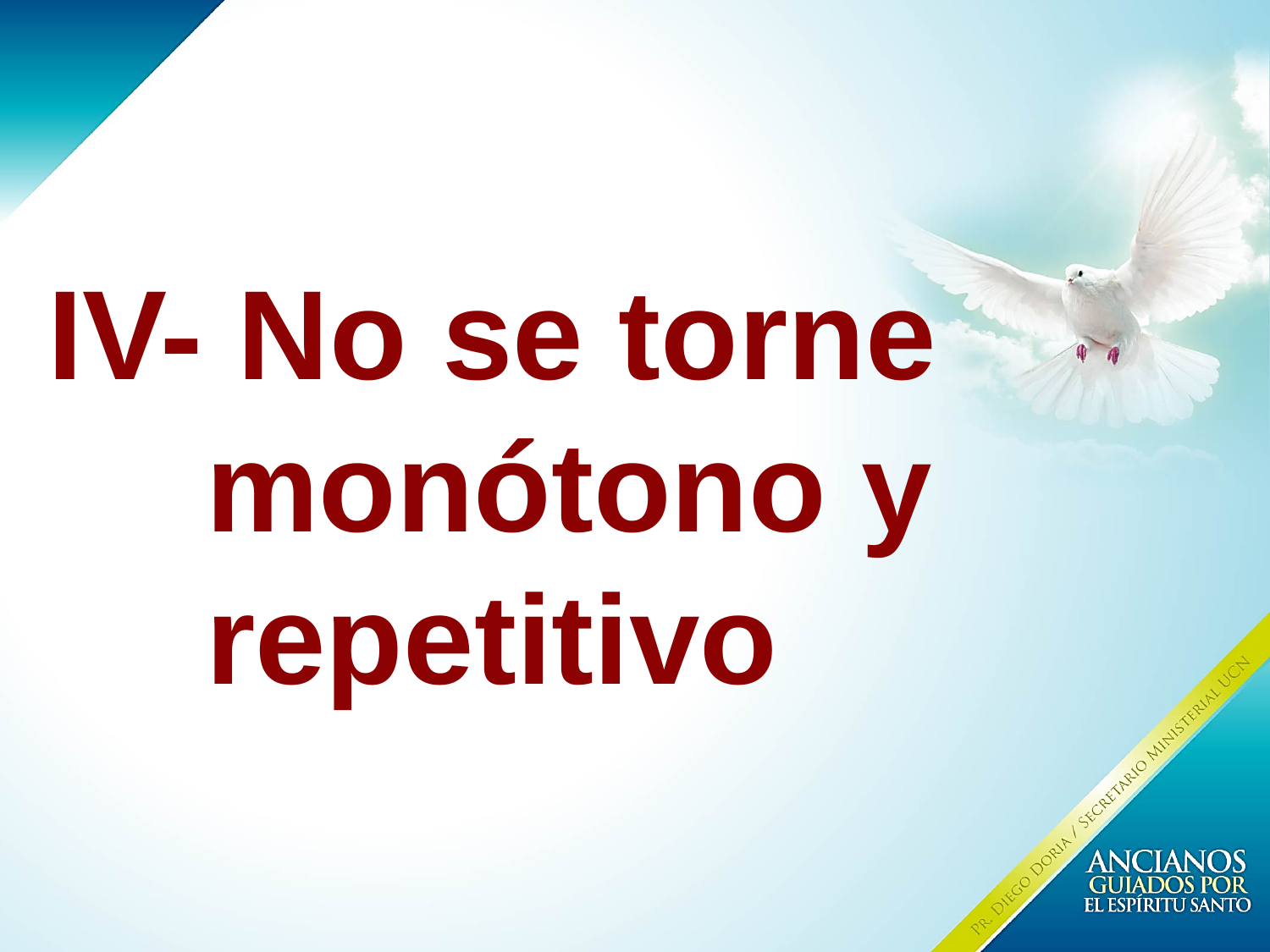

# IV- No se torne monótono y repetitivo